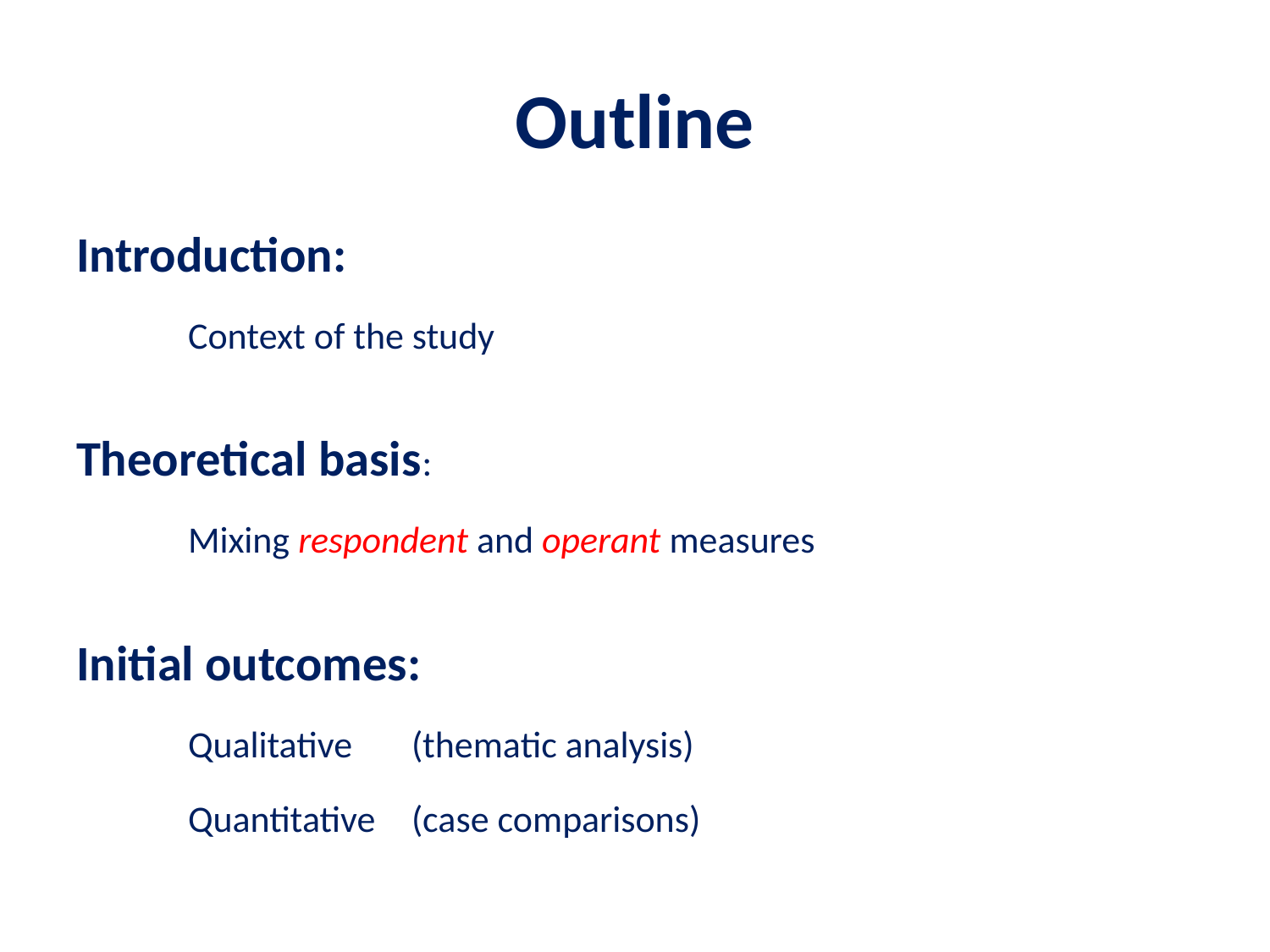

# Outline
Introduction:
	Context of the study

Theoretical basis:
	Mixing respondent and operant measures

Initial outcomes:
	Qualitative 	(thematic analysis)
	Quantitative 	(case comparisons)